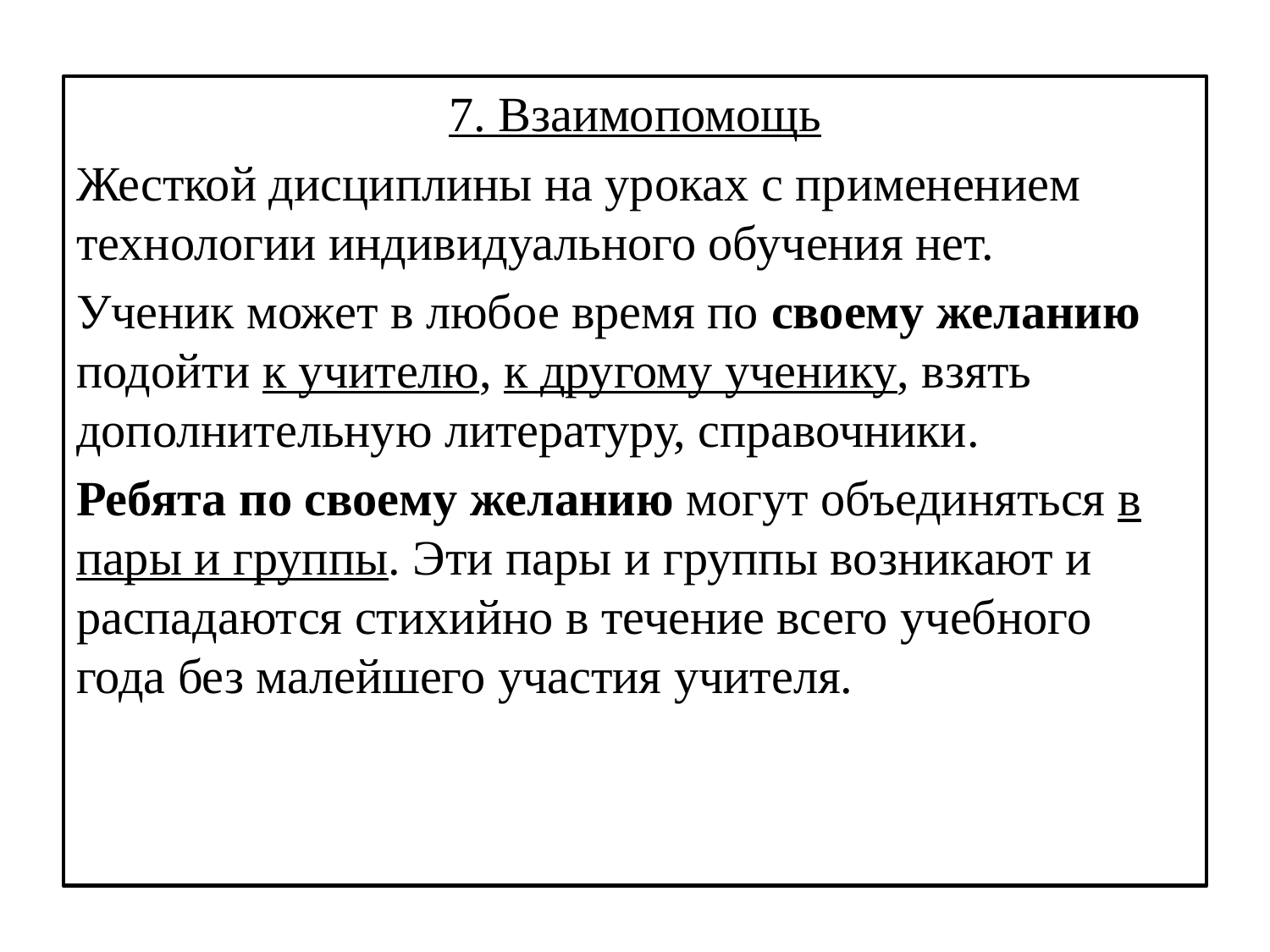

7. Взаимопомощь
Жесткой дисциплины на уроках с применением технологии индивидуального обучения нет.
Ученик может в любое время по своему желанию подойти к учителю, к другому ученику, взять дополнительную литературу, справочники.
Ребята по своему желанию могут объединяться в пары и группы. Эти пары и группы возникают и распадаются стихийно в течение всего учебного года без малейшего участия учителя.